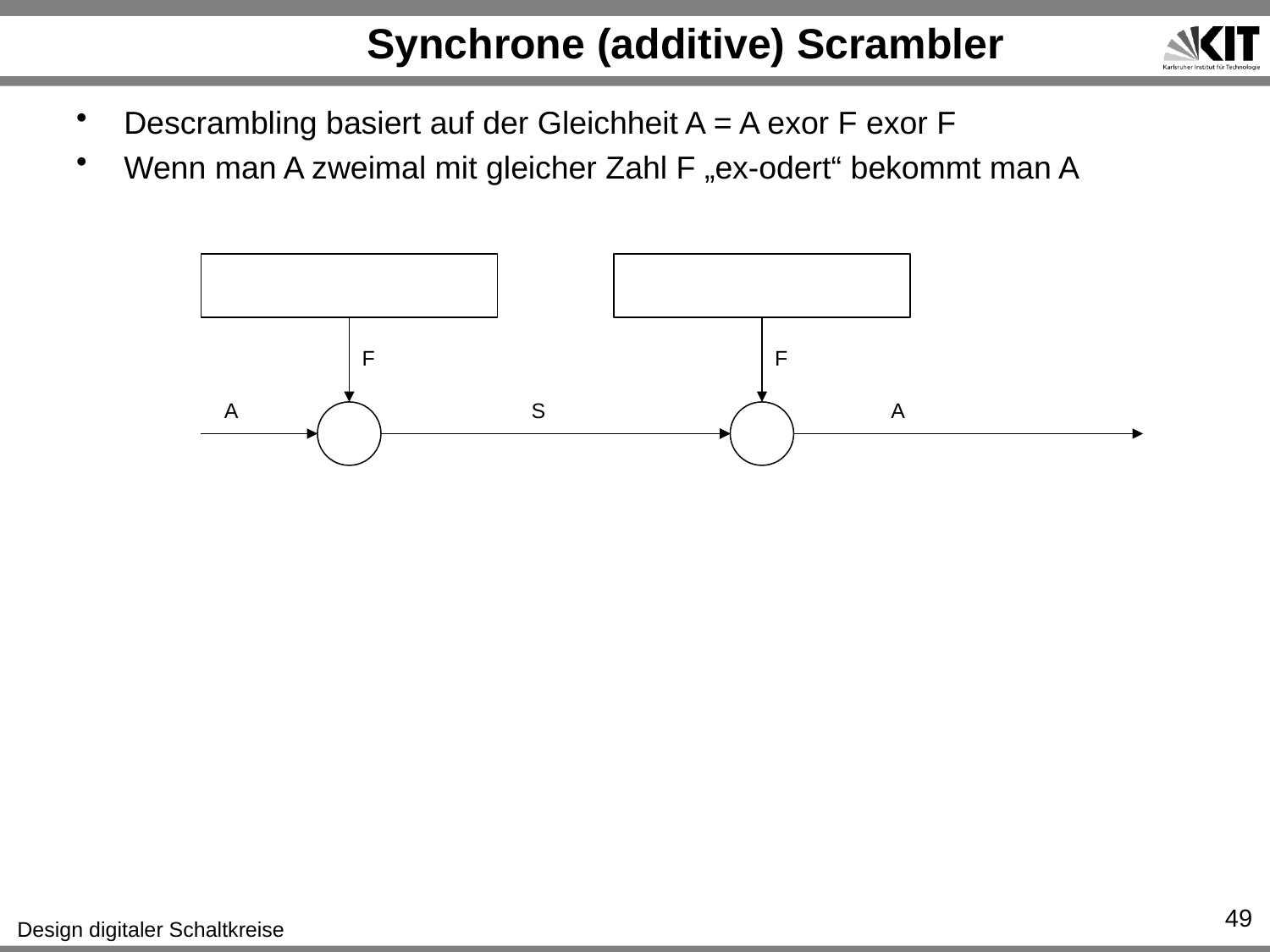

# Synchrone (additive) Scrambler
Descrambling basiert auf der Gleichheit A = A exor F exor F
Wenn man A zweimal mit gleicher Zahl F „ex-odert“ bekommt man A

F
F
A
S
A

49